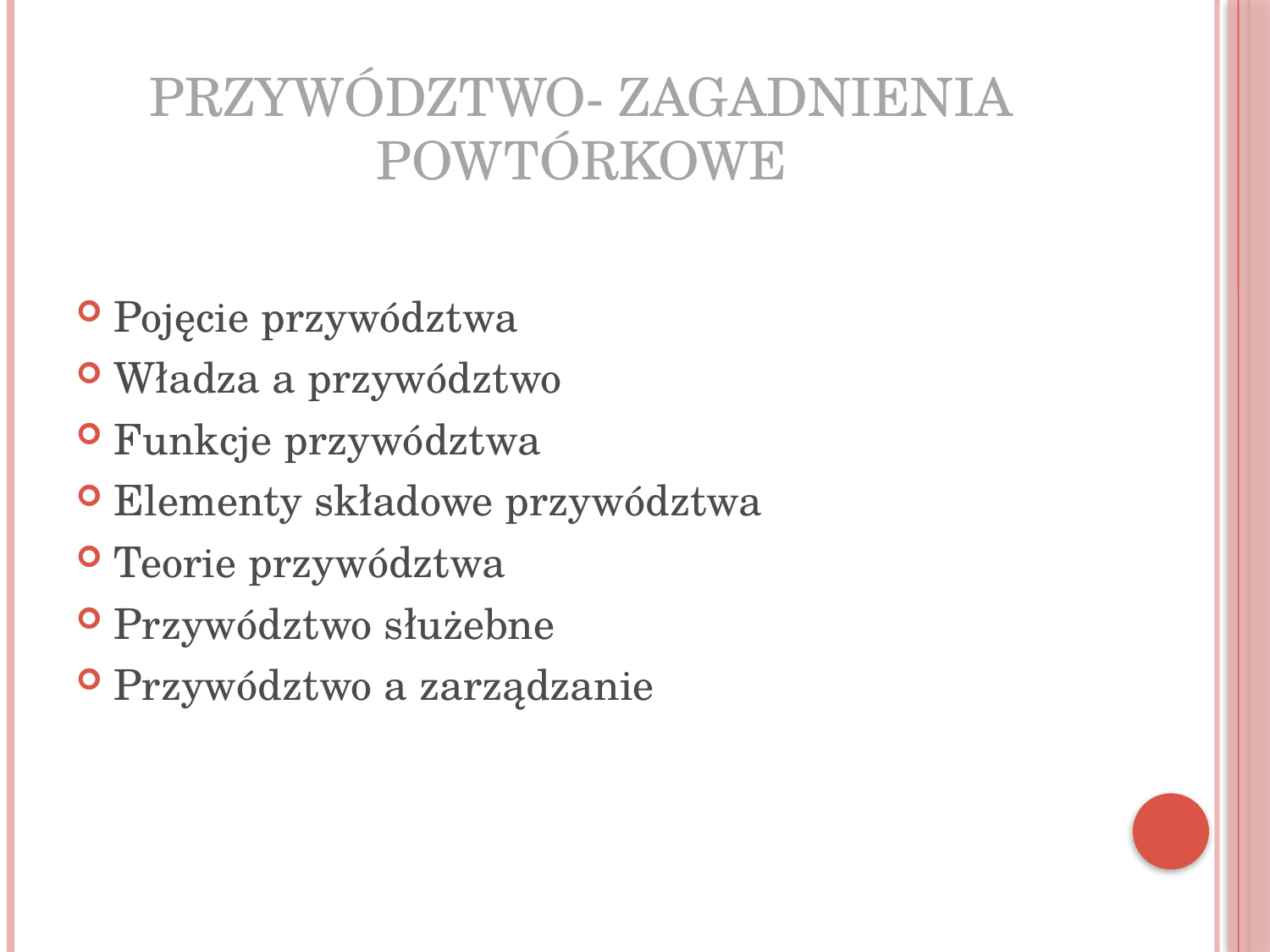

# Przywództwo- zagadnienia powtórkowe

Pojęcie przywództwa
Władza a przywództwo
Funkcje przywództwa
Elementy składowe przywództwa
Teorie przywództwa
Przywództwo służebne
Przywództwo a zarządzanie